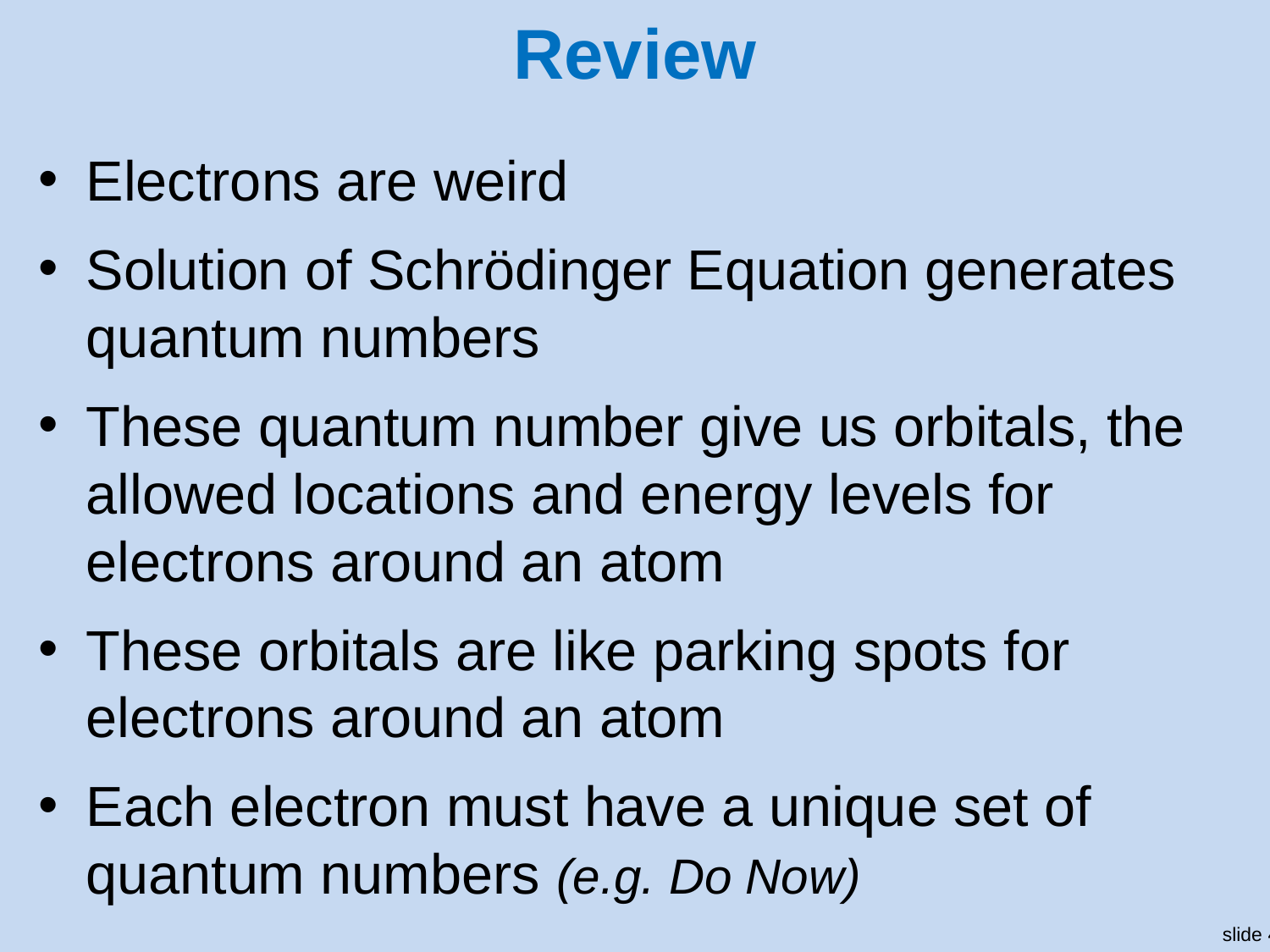

# Review
Electrons are weird
Solution of Schrödinger Equation generates quantum numbers
These quantum number give us orbitals, the allowed locations and energy levels for electrons around an atom
These orbitals are like parking spots for electrons around an atom
Each electron must have a unique set of quantum numbers (e.g. Do Now)